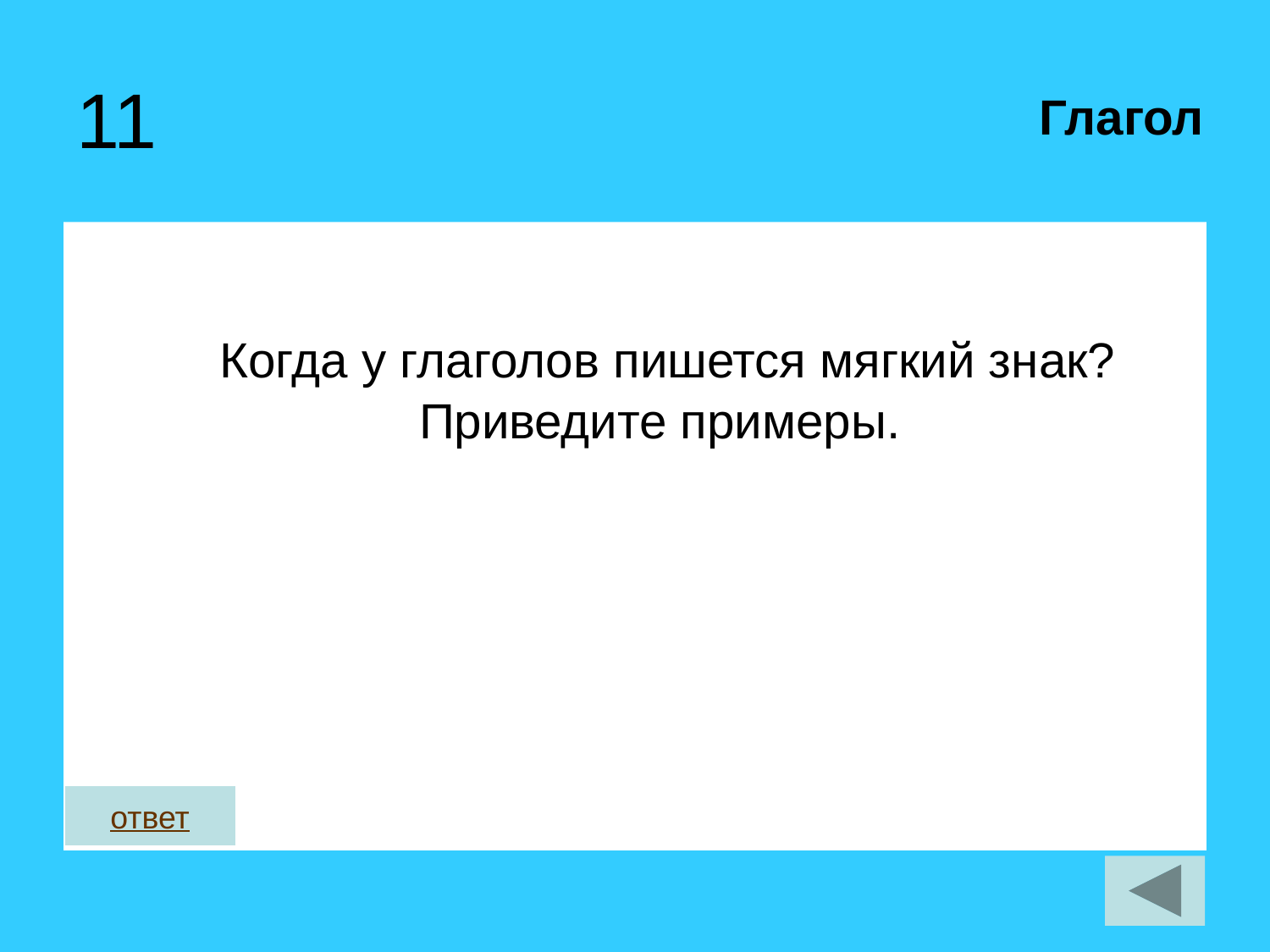

Когда у глаголов пишется мягкий знак? Приведите примеры.
Глагол
11
ответ